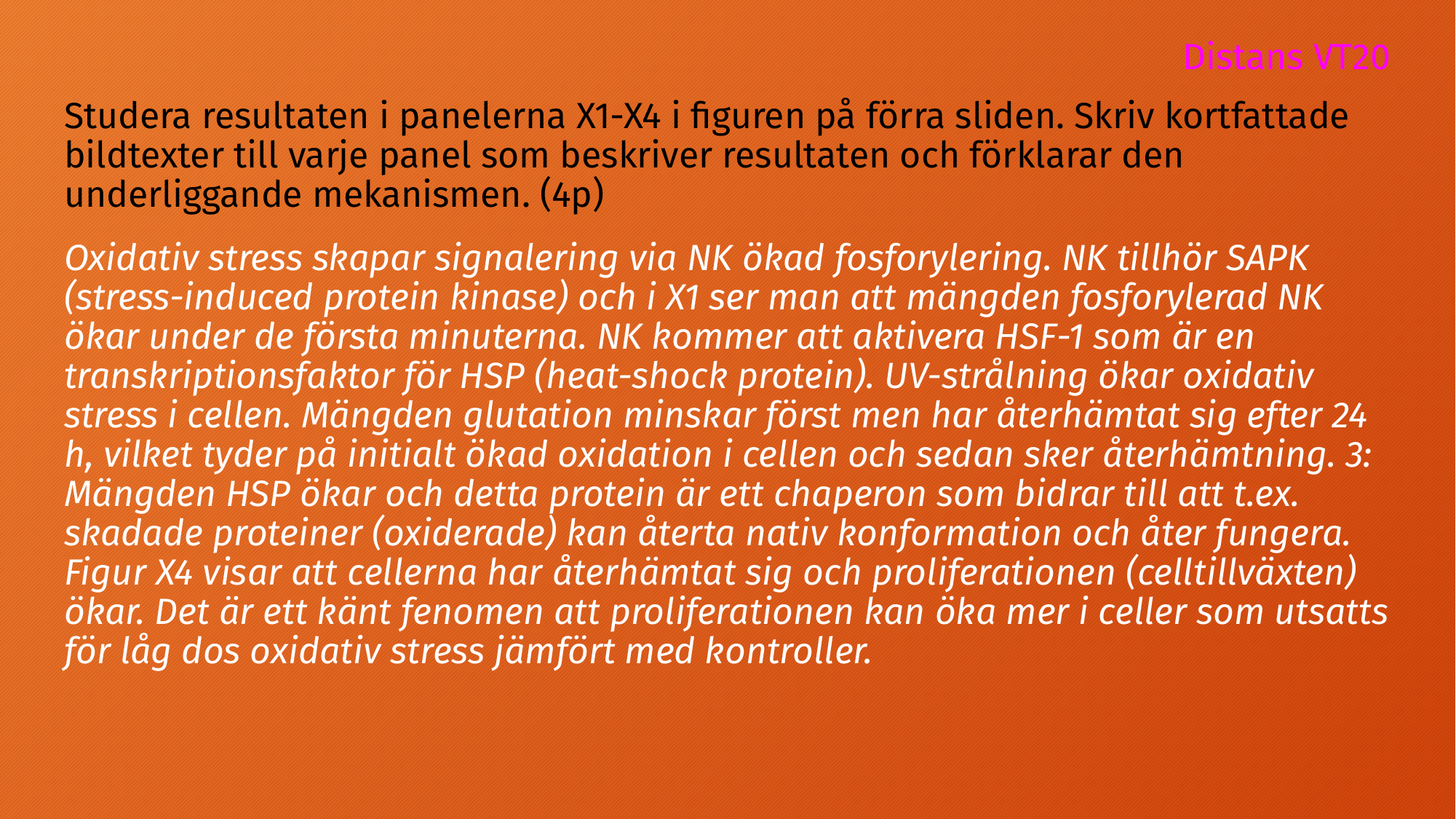

Distans VT20
Studera resultaten i panelerna X1-X4 i figuren på förra sliden. Skriv kortfattade bildtexter till varje panel som beskriver resultaten och förklarar den underliggande mekanismen. (4p)
Oxidativ stress skapar signalering via NK ökad fosforylering. NK tillhör SAPK (stress-induced protein kinase) och i X1 ser man att mängden fosforylerad NK ökar under de första minuterna. NK kommer att aktivera HSF-1 som är en transkriptionsfaktor för HSP (heat-shock protein). UV-strålning ökar oxidativ stress i cellen. Mängden glutation minskar först men har återhämtat sig efter 24 h, vilket tyder på initialt ökad oxidation i cellen och sedan sker återhämtning. 3: Mängden HSP ökar och detta protein är ett chaperon som bidrar till att t.ex. skadade proteiner (oxiderade) kan återta nativ konformation och åter fungera. Figur X4 visar att cellerna har återhämtat sig och proliferationen (celltillväxten) ökar. Det är ett känt fenomen att proliferationen kan öka mer i celler som utsatts för låg dos oxidativ stress jämfört med kontroller.